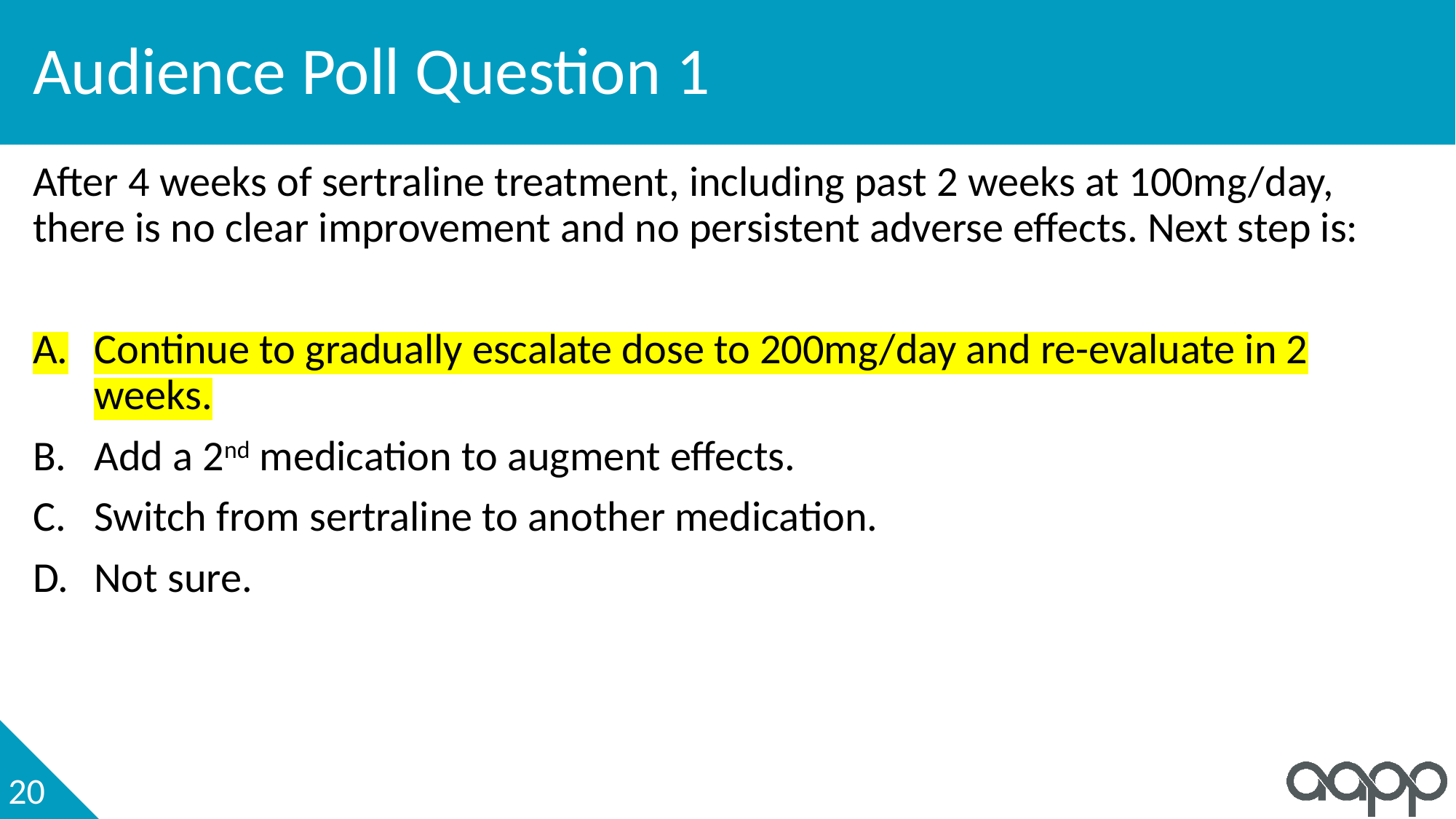

# Audience Poll Question 1
After 4 weeks of sertraline treatment, including past 2 weeks at 100mg/day, there is no clear improvement and no persistent adverse effects. Next step is:

Continue to gradually escalate dose to 200mg/day and re-evaluate in 2 weeks.
Add a 2nd medication to augment effects.
Switch from sertraline to another medication.
Not sure.